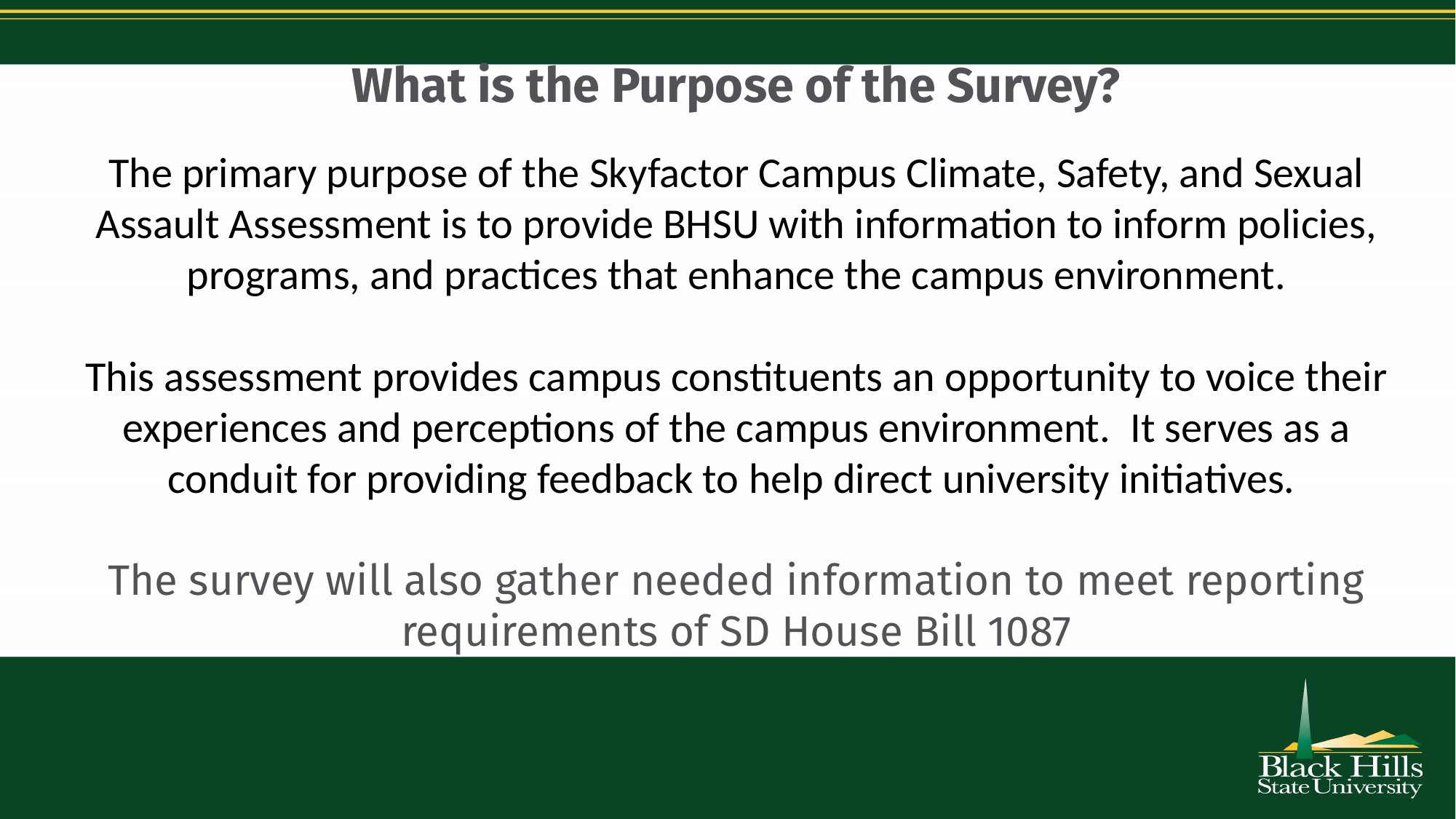

What is the Purpose of the Survey?

The primary purpose of the Skyfactor Campus Climate, Safety, and Sexual Assault Assessment is to provide BHSU with information to inform policies, programs, and practices that enhance the campus environment.

This assessment provides campus constituents an opportunity to voice their experiences and perceptions of the campus environment.  It serves as a conduit for providing feedback to help direct university initiatives.

The survey will also gather needed information to meet reporting requirements of SD House Bill 1087